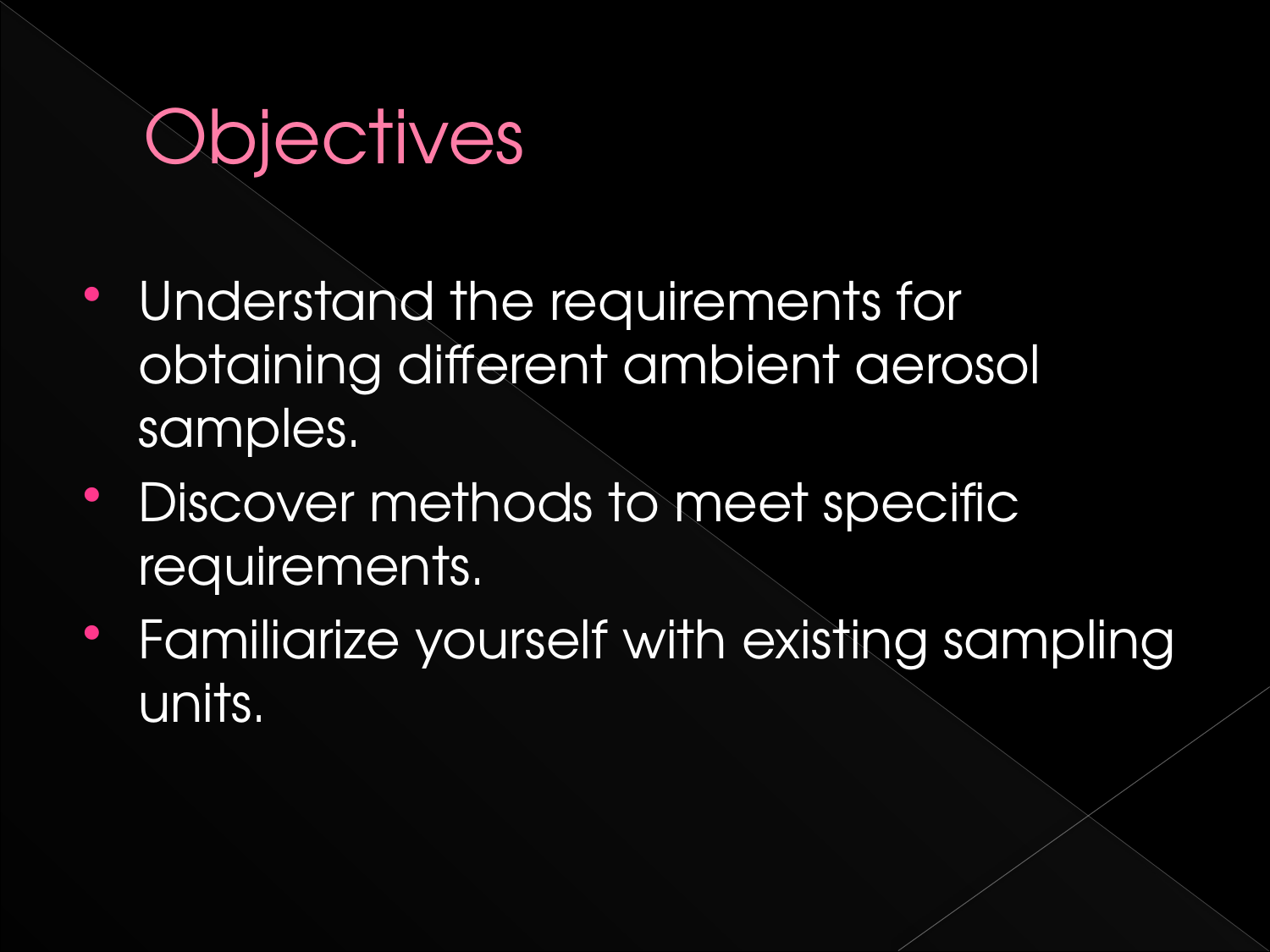

# Objectives
Understand the requirements for obtaining different ambient aerosol samples.
Discover methods to meet specific requirements.
Familiarize yourself with existing sampling units.